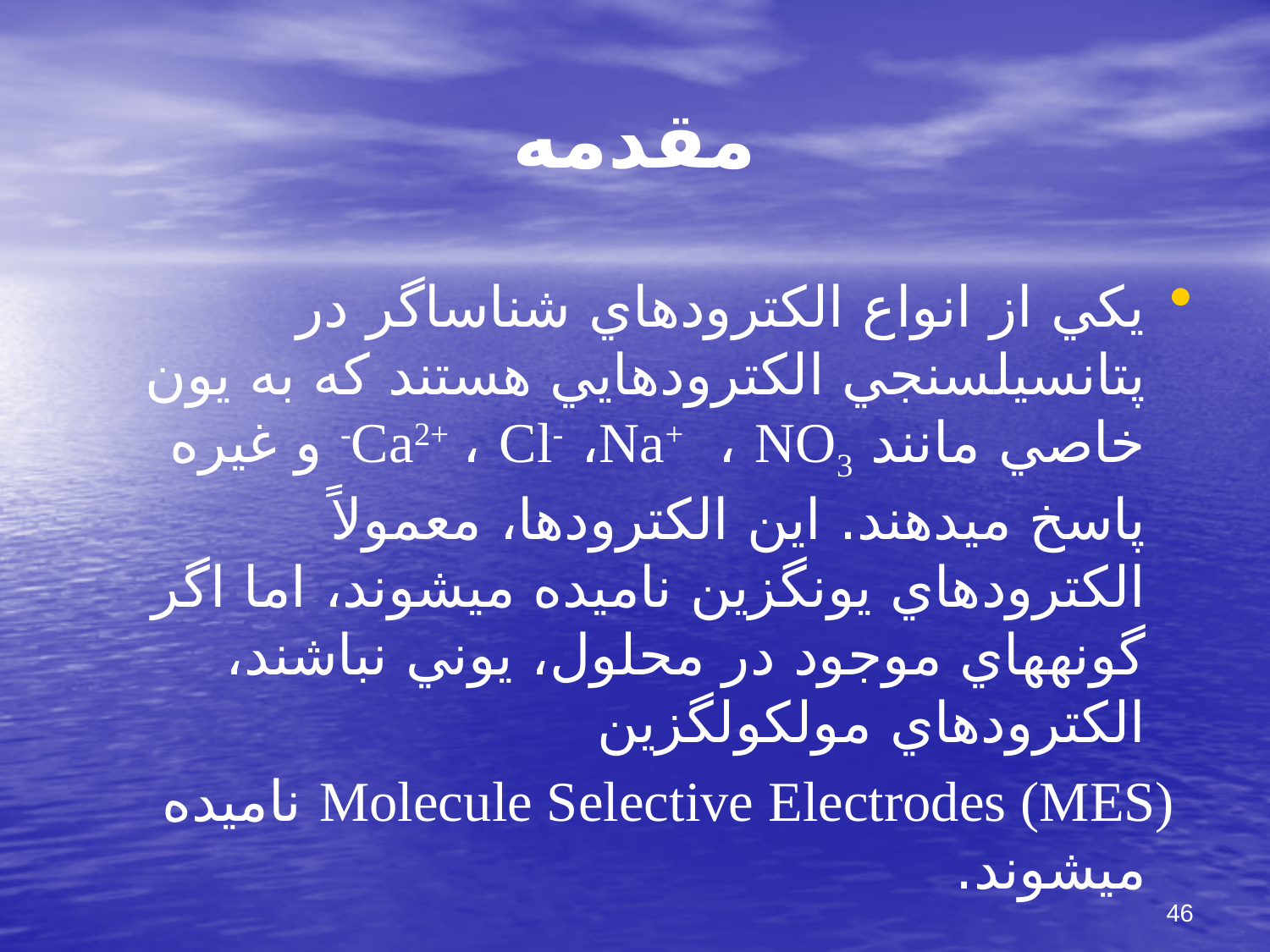

# مقدمه
يكي از انواع الكترودهاي شناساگر در پتانسيل‎سنجي الكترودهايي هستند كه به يون خاصي مانند Ca2+ ، Cl- ،Na+  ، NO3- و غيره پاسخ مي‎دهند. اين الكترودها، معمولاً الكترودهاي يون‎گزين ناميده مي‎شوند، اما اگر گونه‎هاي موجود در محلول، يوني نباشند، الكترودهاي مولكول‎گزين
 Molecule Selective Electrodes (MES) ناميده مي‎شوند.
46